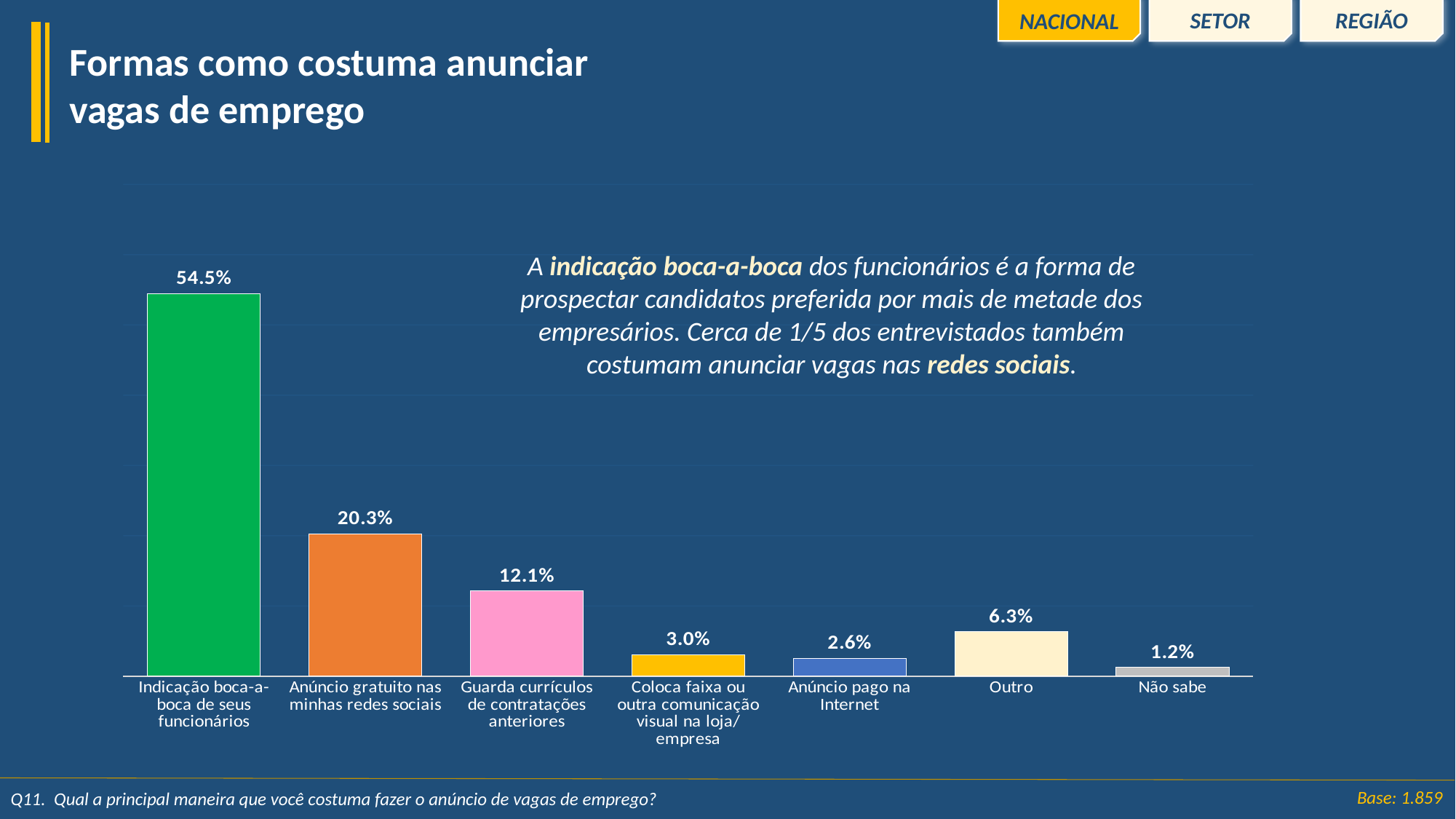

REGIÃO
SETOR
NACIONAL
Formas como costuma anunciar vagas de emprego

### Chart

| Category | Série 1 |
|---|---|
| Indicação boca-a-boca de seus funcionários | 0.5445546311611502 |
| Anúncio gratuito nas minhas redes sociais | 0.20274849078332394 |
| Guarda currículos de contratações anteriores | 0.12114200791395455 |
| Coloca faixa ou outra comunicação visual na loja/empresa | 0.030481849868485837 |
| Anúncio pago na Internet | 0.0255769286079965 |
| Outro | 0.06313663572900431 |
| Não sabe | 0.012359455936088422 |
A indicação boca-a-boca dos funcionários é a forma de prospectar candidatos preferida por mais de metade dos empresários. Cerca de 1/5 dos entrevistados também costumam anunciar vagas nas redes sociais.
Base: 1.859
Q11.  Qual a principal maneira que você costuma fazer o anúncio de vagas de emprego?